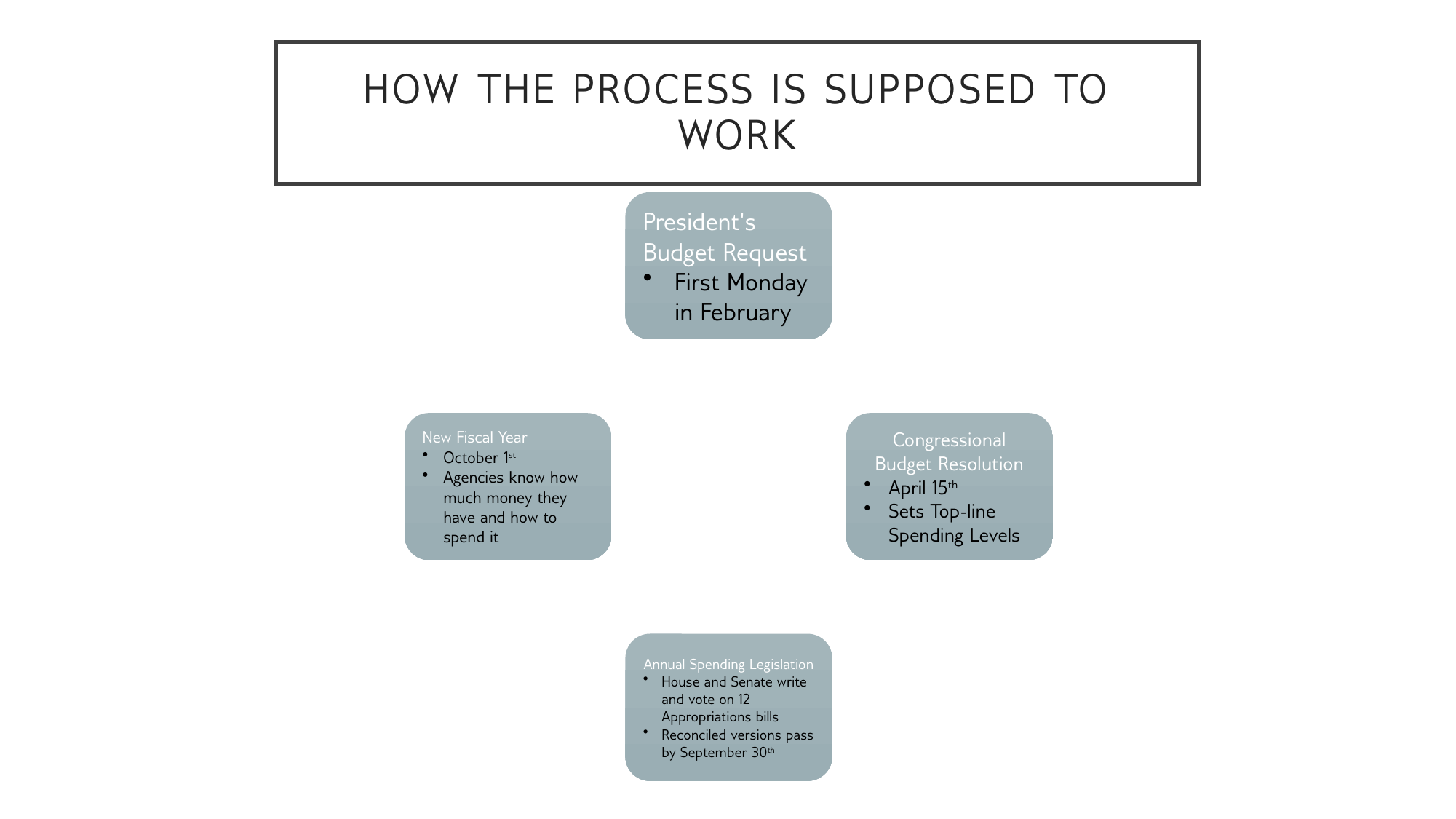

# How the process is supposed to work

President's Budget Request
First Monday in February
Congressional Budget Resolution
April 15th
Annual Spending Legislation
New Fiscal Year
October 1st
Sets Top-line Spending Levels
House and Senate write and vote on 12 Appropriations bills
Reconciled versions pass by September 30th
Agencies know how much money they have and how to spend it